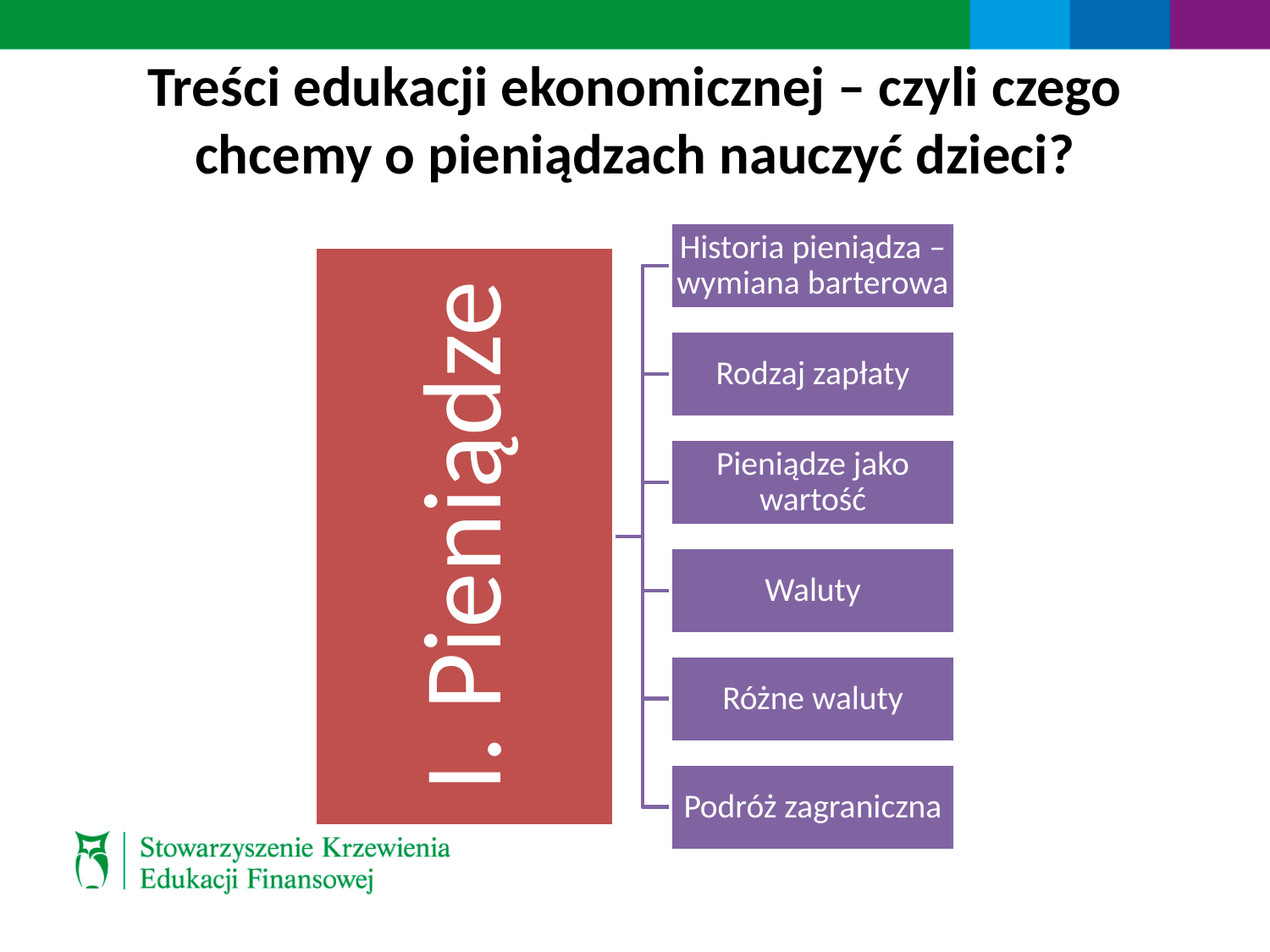

# Treści edukacji ekonomicznej – czyli czego chcemy o pieniądzach nauczyć dzieci?

Historia pieniądza – wymiana barterowa

Rodzaj zapłaty

I. Pieniądze

Pieniądze jako wartość

Waluty

Różne waluty

Podróż zagraniczna